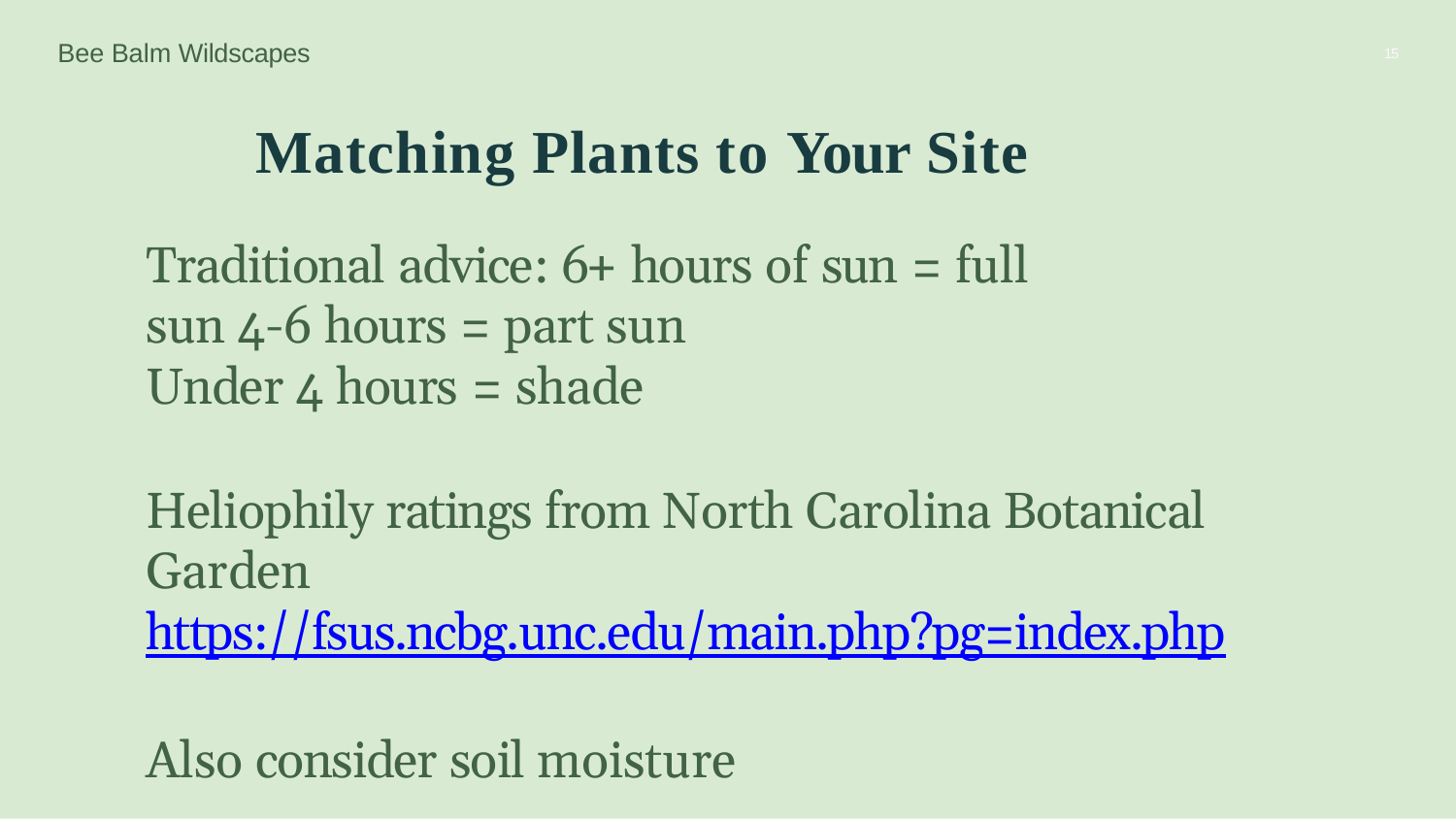

Bee Balm Wildscapes
15
# Matching Plants to Your Site
Traditional advice: 6+ hours of sun = full sun 4-6 hours = part sun
Under 4 hours = shade

Heliophily ratings from North Carolina Botanical Garden https://fsus.ncbg.unc.edu/main.php?pg=index.php

Also consider soil moisture